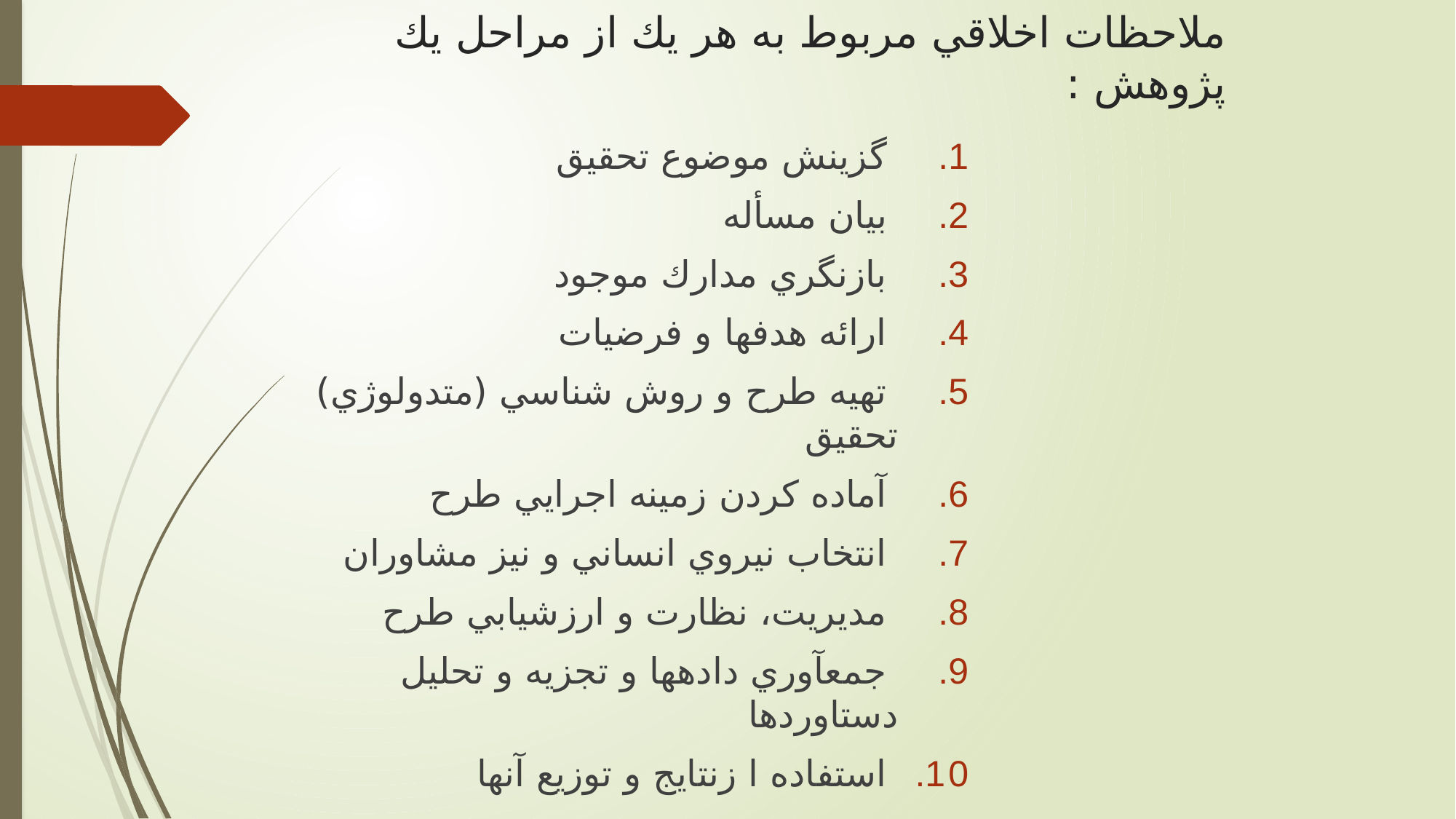

# ملاحظات اخلاقي مربوط به هر يك از مراحل يك پژوهش :
 گزينش موضوع تحقيق
 بيان مسأله
 بازنگري مدارك موجود
 ارائه هدفها و فرضيات
 تهيه طرح و روش شناسي (متدولوژي) تحقيق
 آماده كردن زمينه اجرايي طرح
 انتخاب نيروي انساني و نيز مشاوران
 مديريت، نظارت و ارزشيابي طرح
 جمع‏آوري داده‏ها و تجزيه و تحليل دستاوردها
 استفاده ا زنتايج و توزيع آنها